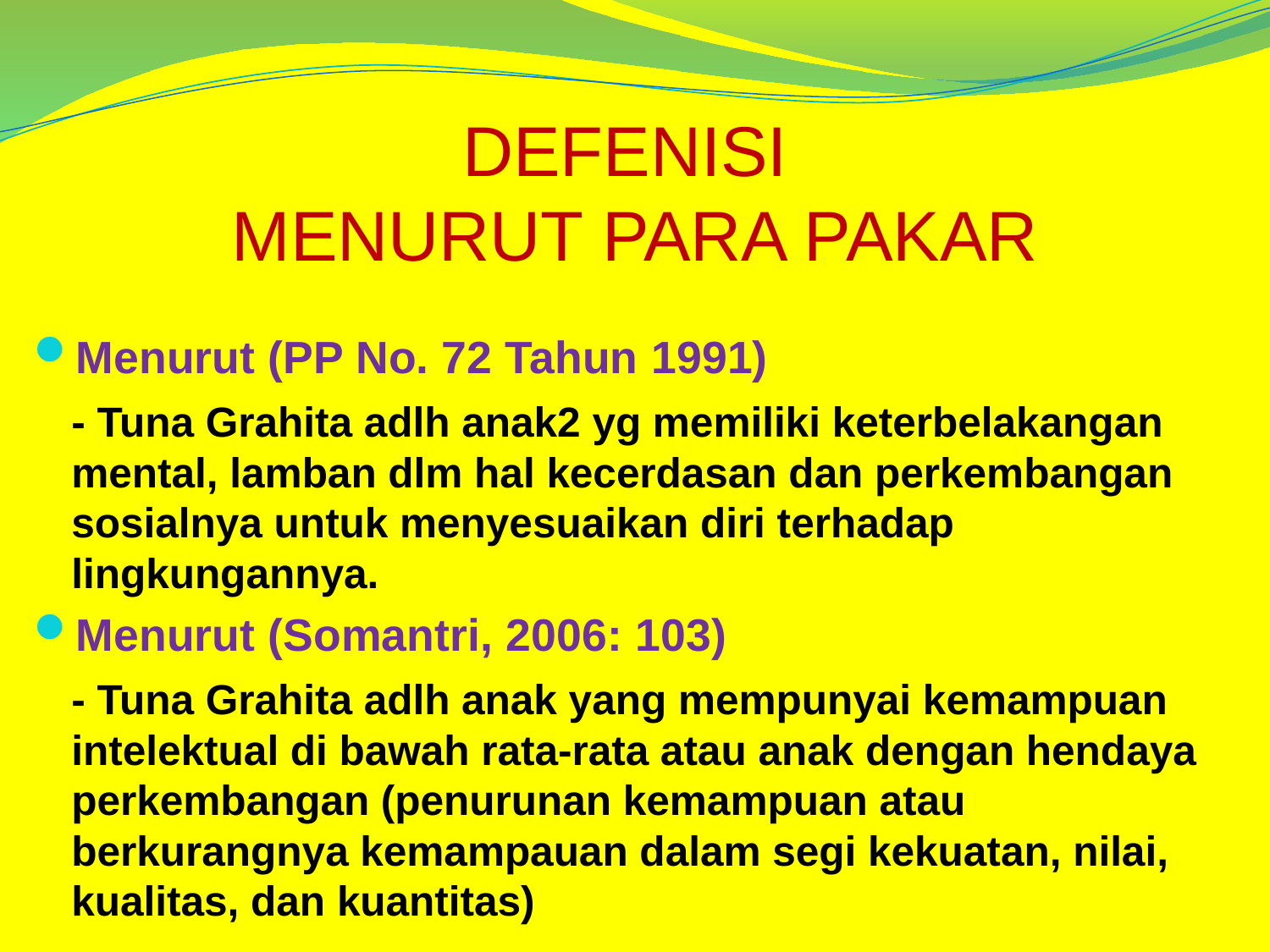

# DEFENISI MENURUT PARA PAKAR
Menurut (PP No. 72 Tahun 1991)
	- Tuna Grahita adlh anak2 yg memiliki keterbelakangan mental, lamban dlm hal kecerdasan dan perkembangan sosialnya untuk menyesuaikan diri terhadap lingkungannya.
Menurut (Somantri, 2006: 103)
	- Tuna Grahita adlh anak yang mempunyai kemampuan intelektual di bawah rata-rata atau anak dengan hendaya perkembangan (penurunan kemampuan atau berkurangnya kemampauan dalam segi kekuatan, nilai, kualitas, dan kuantitas)